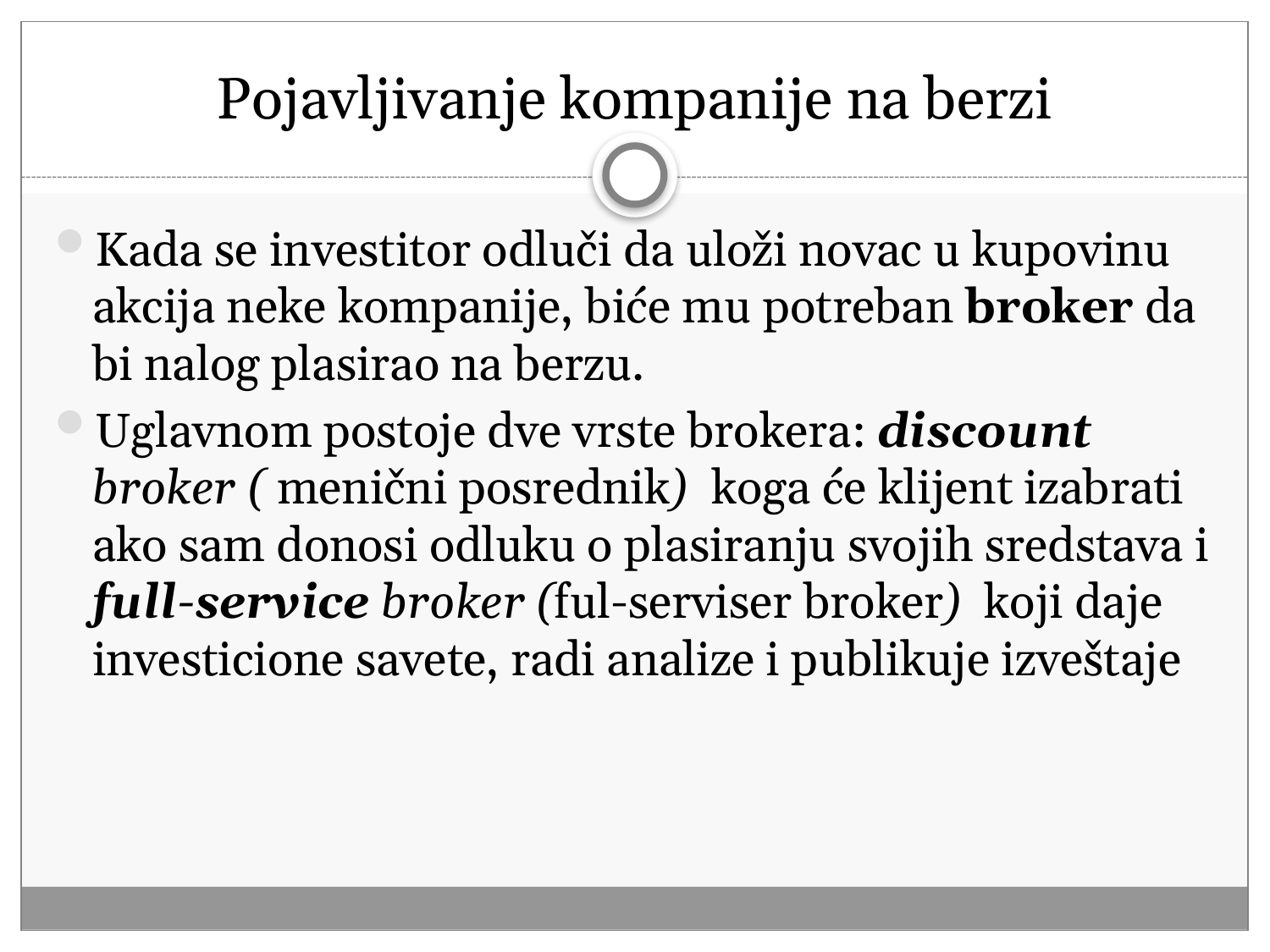

# Pojavljivanje kompanije na berzi
Kada se investitor odluči da uloži novac u kupovinu akcija neke kompanije, biće mu potreban broker da bi nalog plasirao na berzu.
Uglavnom postoje dve vrste brokera: discount broker ( menični posrednik)  koga će klijent izabrati ako sam donosi odluku o plasiranju svojih sredstava i full-service broker (ful-serviser broker)  koji daje investicione savete, radi analize i publikuje izveštaje